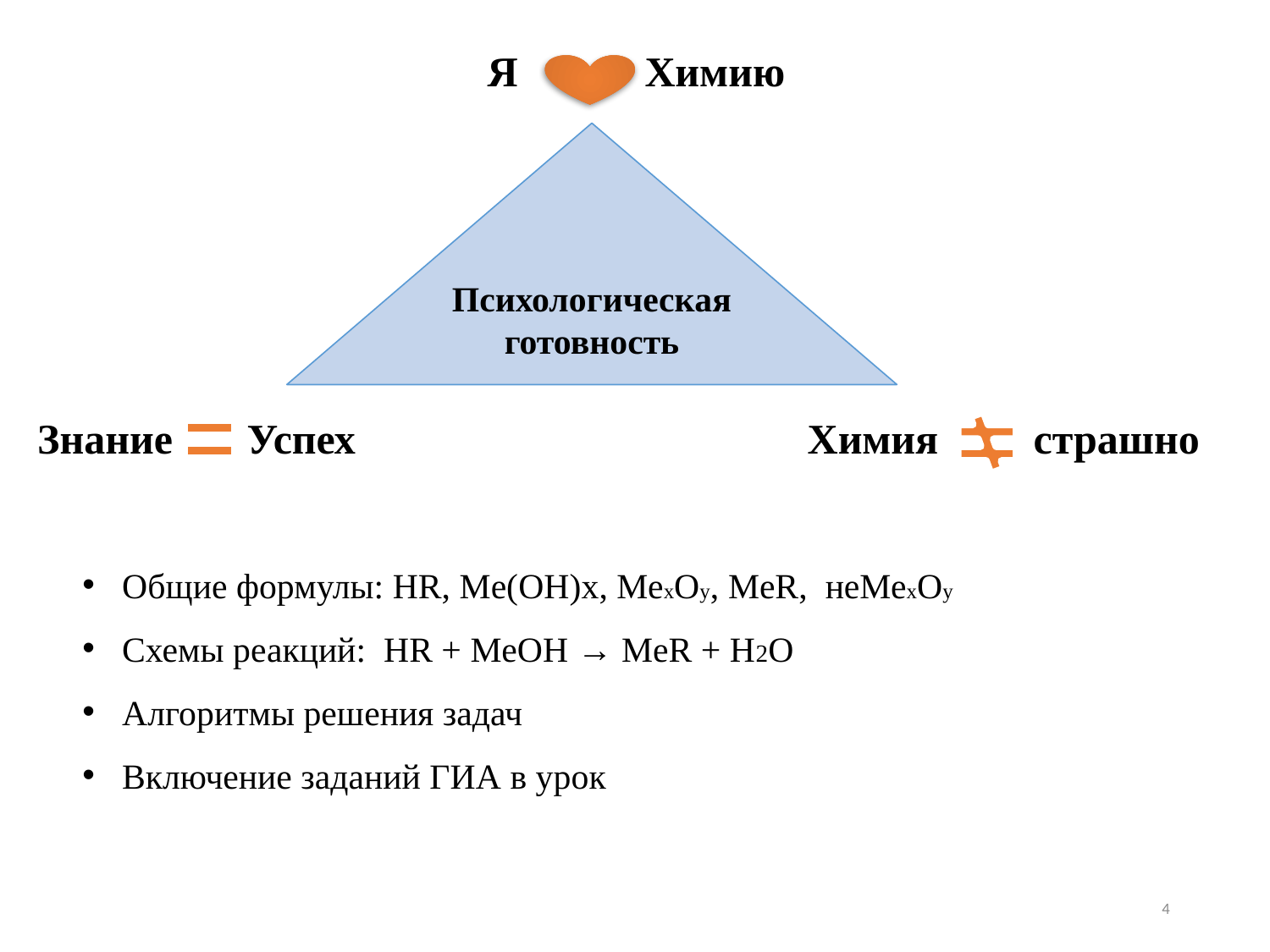

Я            Химию

Психологическая готовность
Химия         страшно
Знание       Успех

Общие формулы: HR, Me(OH)х, МехОy, MeR,  неМехОy
Схемы реакций:  HR + MeOH → MeR + H2O
Алгоритмы решения задач
Включение заданий ГИА в урок
4